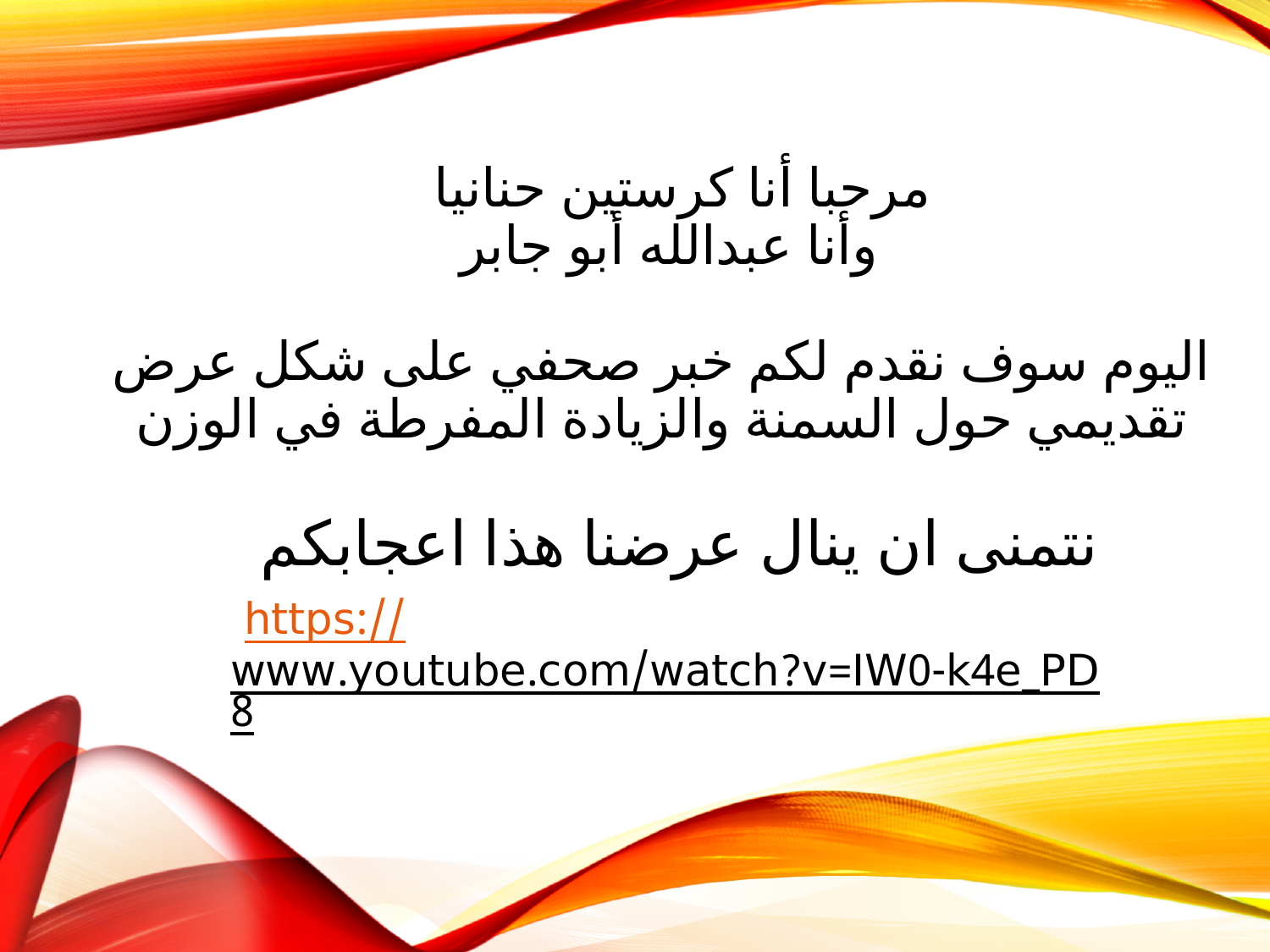

# مرحبا أنا كرستين حنانيا وأنا عبدالله أبو جابر اليوم سوف نقدم لكم خبر صحفي على شكل عرض تقديمي حول السمنة والزيادة المفرطة في الوزن
نتمنى ان ينال عرضنا هذا اعجابكم
 https://www.youtube.com/watch?v=IW0-k4e_PD8